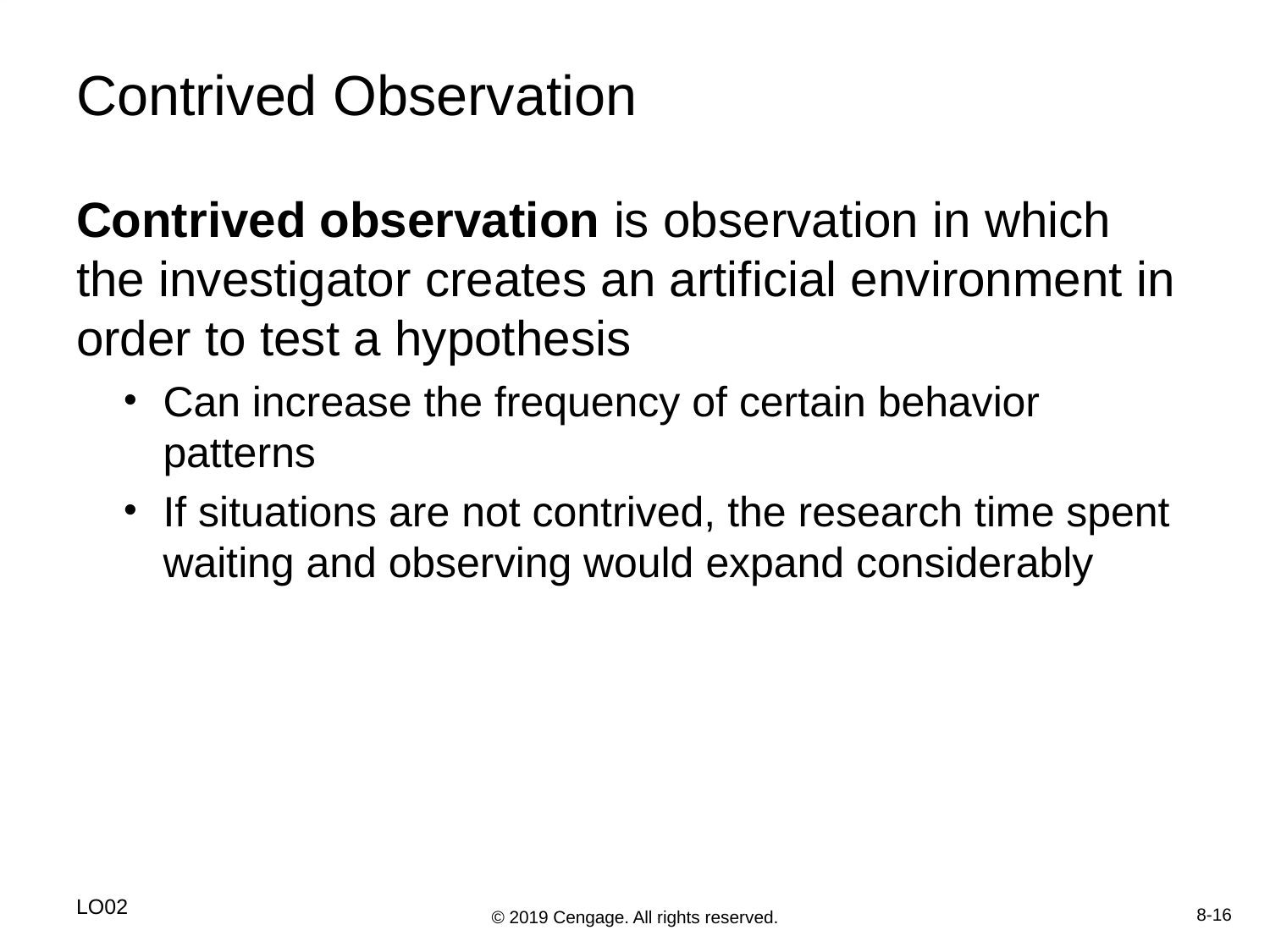

# Contrived Observation
Contrived observation is observation in which the investigator creates an artificial environment in order to test a hypothesis
Can increase the frequency of certain behavior patterns
If situations are not contrived, the research time spent waiting and observing would expand considerably
LO02